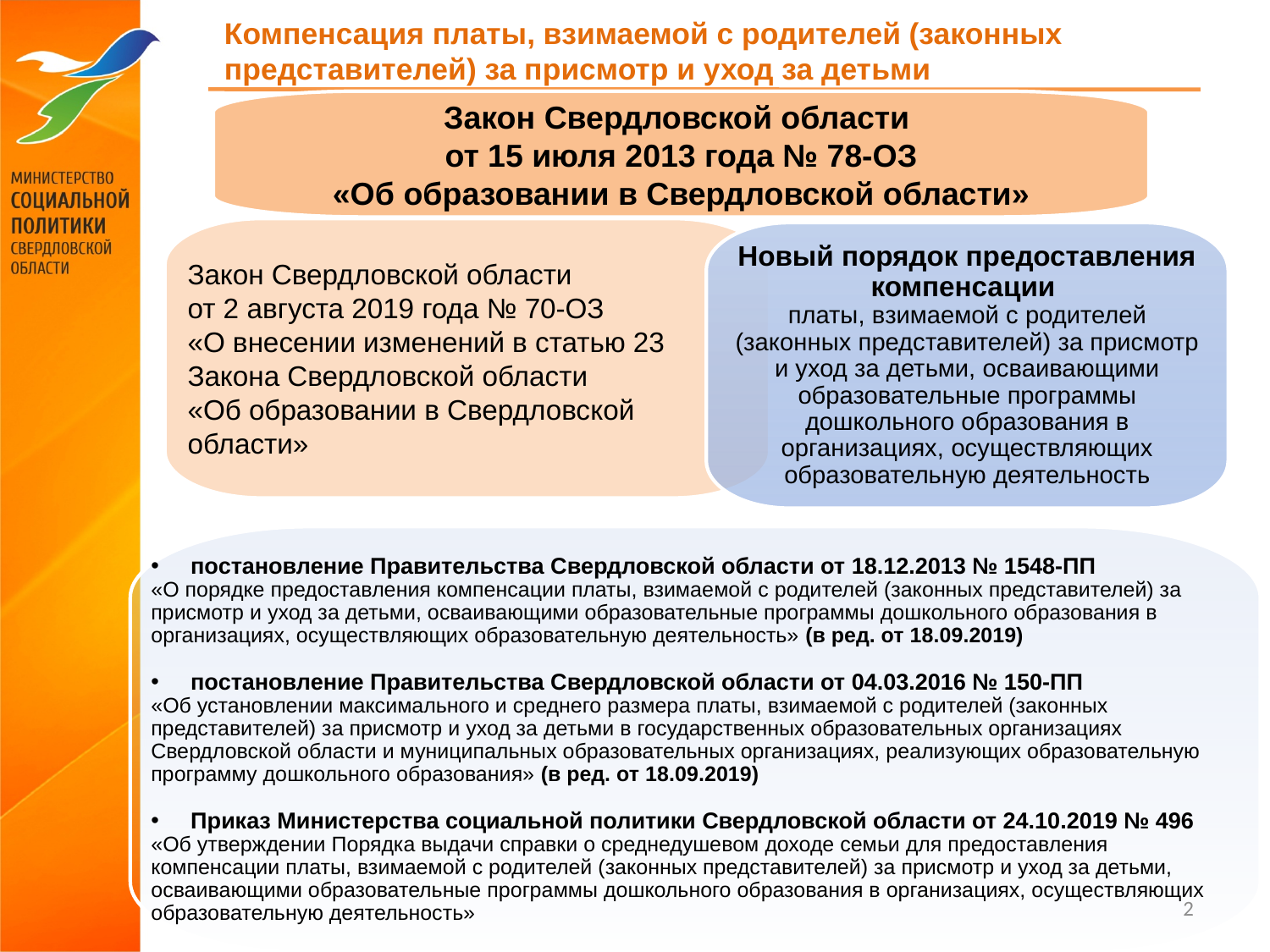

Компенсация платы, взимаемой с родителей (законных представителей) за присмотр и уход за детьми
Закон Свердловской области
от 15 июля 2013 года № 78-ОЗ
«Об образовании в Свердловской области»
Закон Свердловской области
от 2 августа 2019 года № 70-ОЗ
«О внесении изменений в статью 23 Закона Свердловской области
«Об образовании в Свердловской области»
Новый порядок предоставления компенсации
платы, взимаемой с родителей (законных представителей) за присмотр и уход за детьми, осваивающими образовательные программы дошкольного образования в организациях, осуществляющих образовательную деятельность
постановление Правительства Свердловской области от 18.12.2013 № 1548-ПП
«О порядке предоставления компенсации платы, взимаемой с родителей (законных представителей) за присмотр и уход за детьми, осваивающими образовательные программы дошкольного образования в организациях, осуществляющих образовательную деятельность» (в ред. от 18.09.2019)

постановление Правительства Свердловской области от 04.03.2016 № 150-ПП
«Об установлении максимального и среднего размера платы, взимаемой с родителей (законных представителей) за присмотр и уход за детьми в государственных образовательных организациях Свердловской области и муниципальных образовательных организациях, реализующих образовательную программу дошкольного образования» (в ред. от 18.09.2019)

Приказ Министерства социальной политики Свердловской области от 24.10.2019 № 496
«Об утверждении Порядка выдачи справки о среднедушевом доходе семьи для предоставления компенсации платы, взимаемой с родителей (законных представителей) за присмотр и уход за детьми, осваивающими образовательные программы дошкольного образования в организациях, осуществляющих образовательную деятельность»
2
3